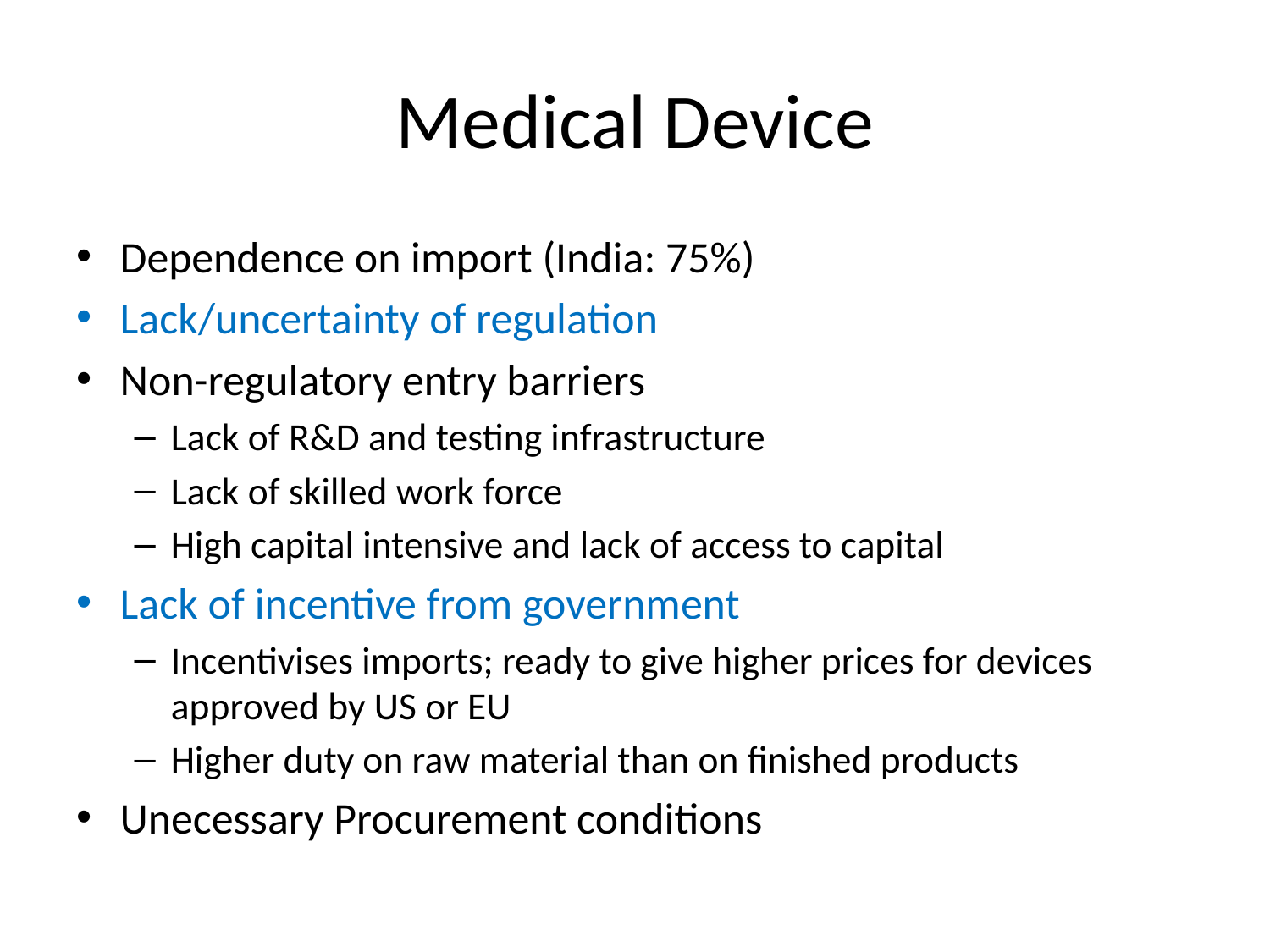

# Medical Device
Dependence on import (India: 75%)
Lack/uncertainty of regulation
Non-regulatory entry barriers
Lack of R&D and testing infrastructure
Lack of skilled work force
High capital intensive and lack of access to capital
Lack of incentive from government
Incentivises imports; ready to give higher prices for devices approved by US or EU
Higher duty on raw material than on finished products
Unecessary Procurement conditions